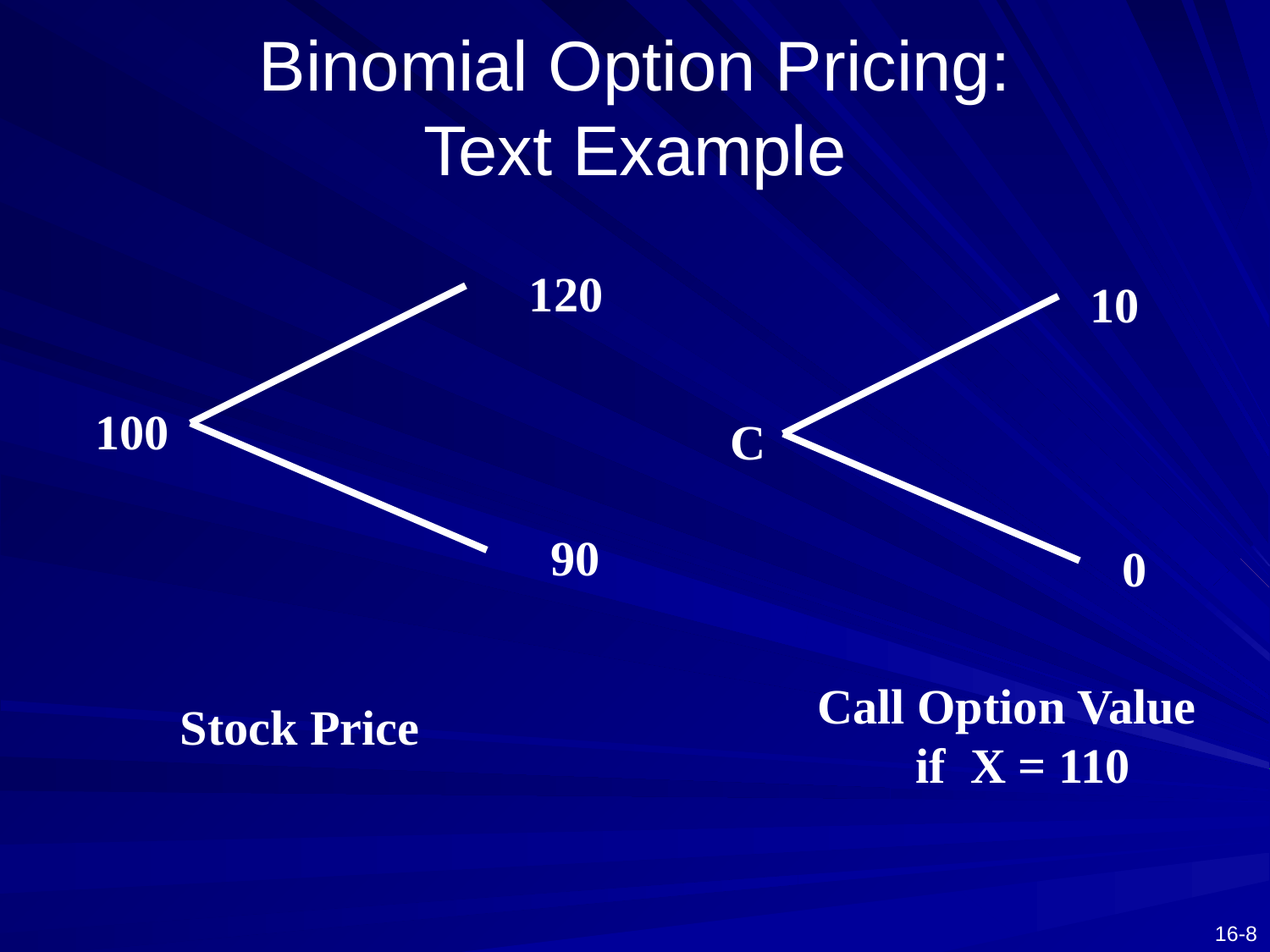

# Binomial Option Pricing: Text Example
120
10

C

0
Call Option Value
        if  X = 110

100

90
Stock Price